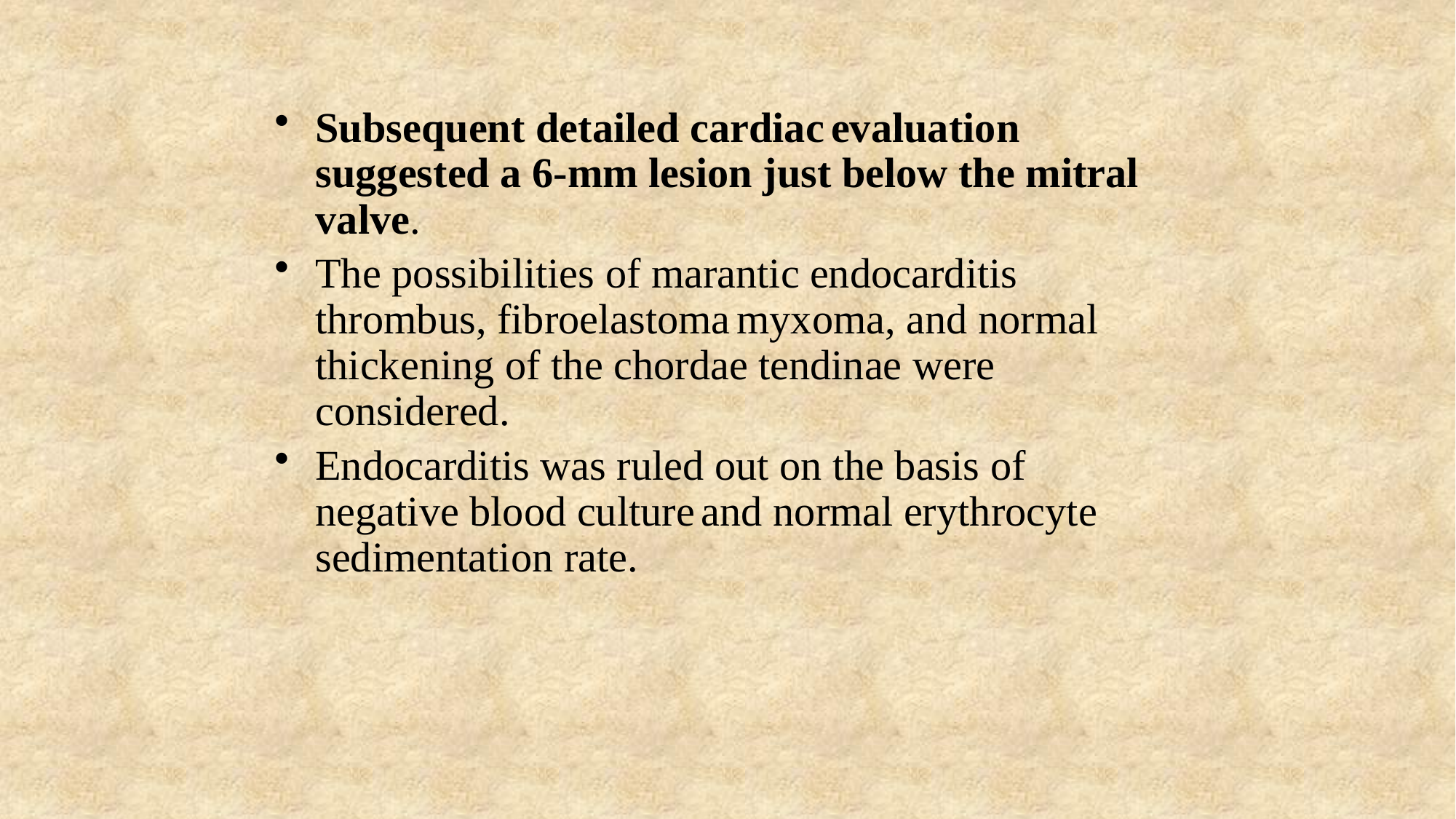

Subsequent detailed cardiac evaluation suggested a 6-mm lesion just below the mitral valve.
The possibilities of marantic endocarditis thrombus, fibroelastoma myxoma, and normal thickening of the chordae tendinae were considered.
Endocarditis was ruled out on the basis of negative blood culture and normal erythrocyte sedimentation rate.